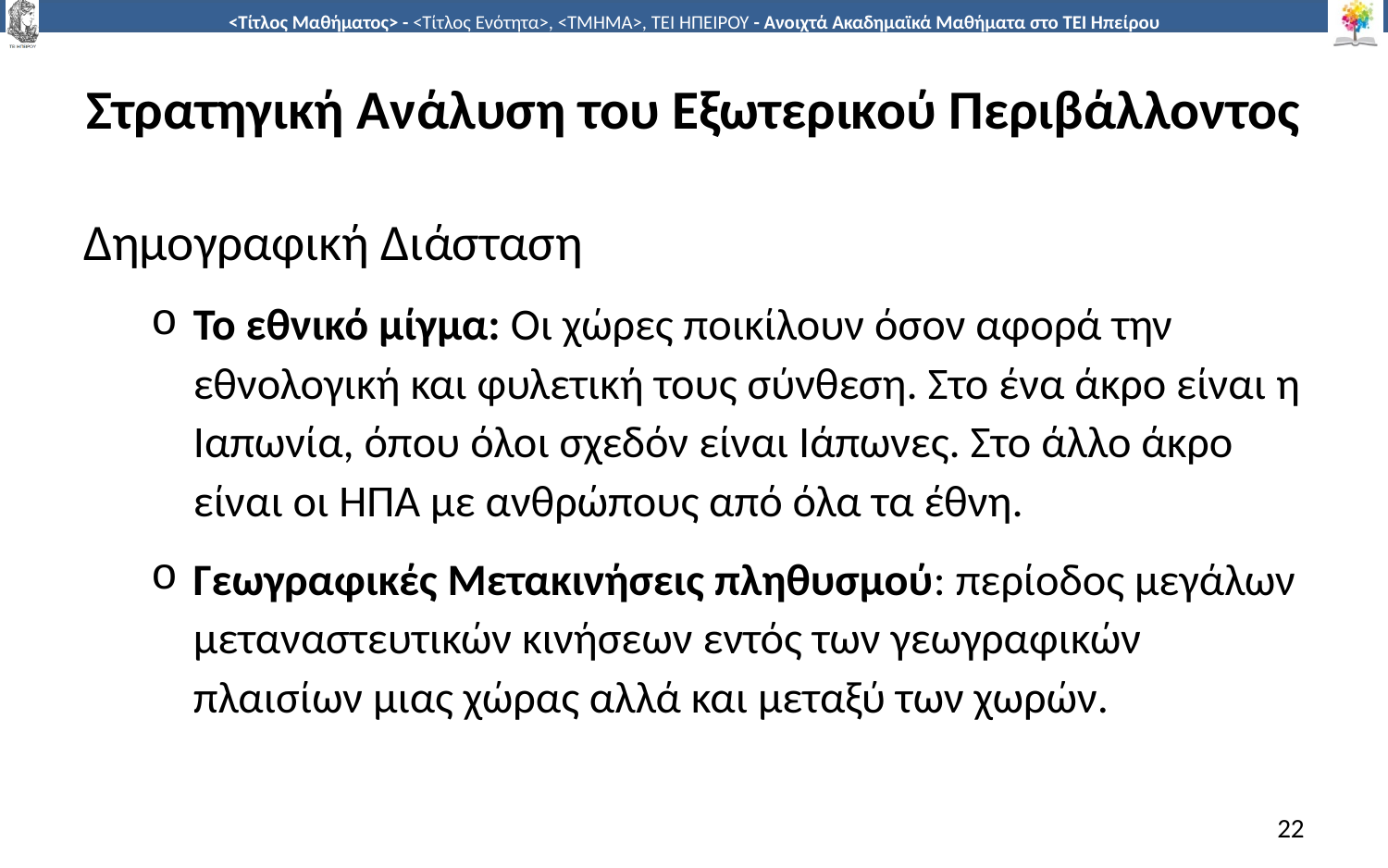

# Στρατηγική Ανάλυση του Εξωτερικού Περιβάλλοντος
Δημογραφική Διάσταση
Το εθνικό μίγμα: Οι χώρες ποικίλουν όσον αφορά την εθνολογική και φυλετική τους σύνθεση. Στο ένα άκρο είναι η Ιαπωνία, όπου όλοι σχεδόν είναι Ιάπωνες. Στο άλλο άκρο είναι οι ΗΠΑ με ανθρώπους από όλα τα έθνη.
Γεωγραφικές Μετακινήσεις πληθυσμού: περίοδος μεγάλων μεταναστευτικών κινήσεων εντός των γεωγραφικών πλαισίων μιας χώρας αλλά και μεταξύ των χωρών.

22